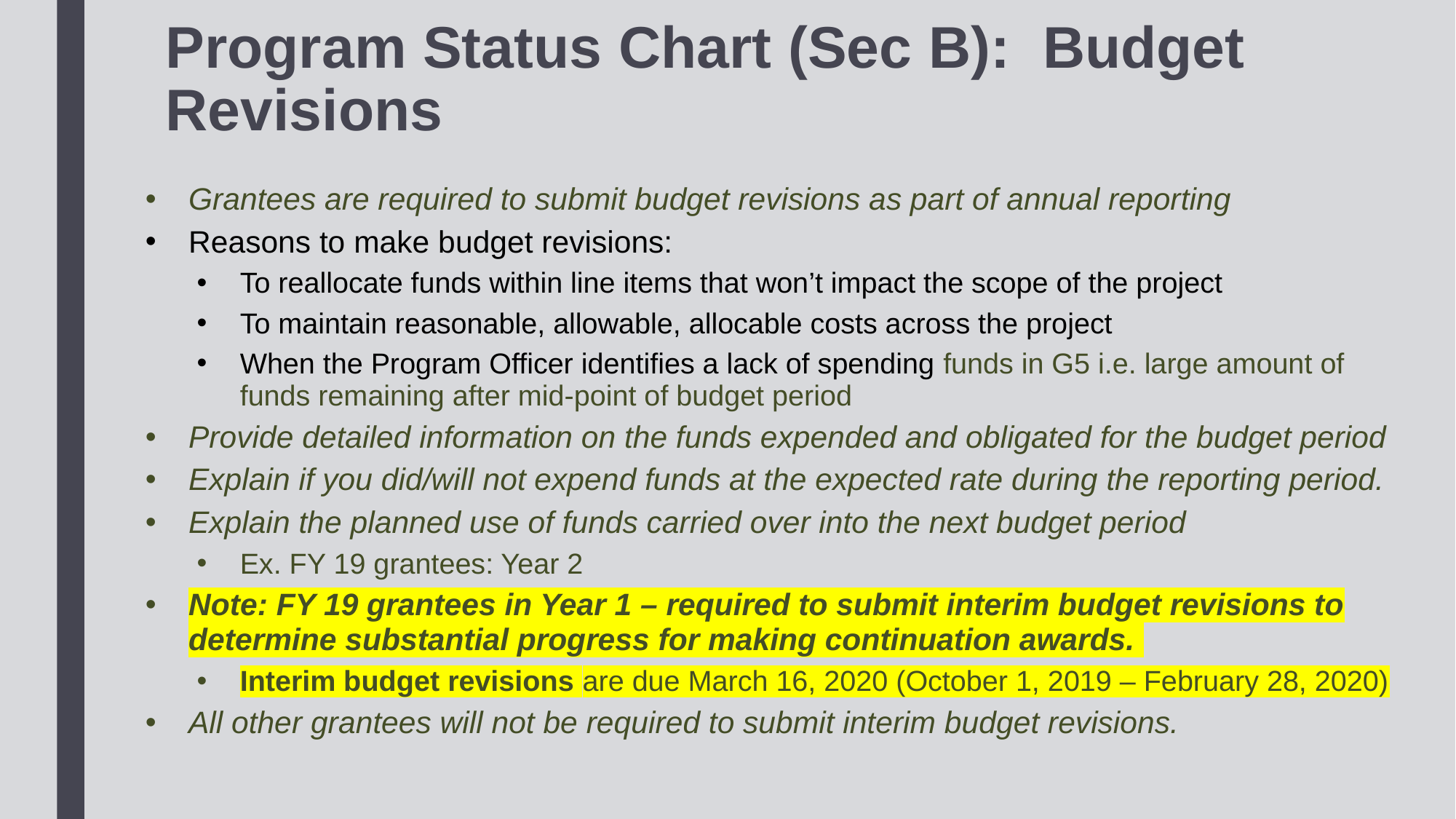

# Program Status Chart (Sec B):  Budget Revisions
Grantees are required to submit budget revisions as part of annual reporting
Reasons to make budget revisions:
To reallocate funds within line items that won’t impact the scope of the project
To maintain reasonable, allowable, allocable costs across the project
When the Program Officer identifies a lack of spending funds in G5 i.e. large amount of funds remaining after mid-point of budget period
Provide detailed information on the funds expended and obligated for the budget period
Explain if you did/will not expend funds at the expected rate during the reporting period.
Explain the planned use of funds carried over into the next budget period
Ex. FY 19 grantees: Year 2
Note: FY 19 grantees in Year 1 – required to submit interim budget revisions to determine substantial progress for making continuation awards.
Interim budget revisions are due March 16, 2020 (October 1, 2019 – February 28, 2020)
All other grantees will not be required to submit interim budget revisions.